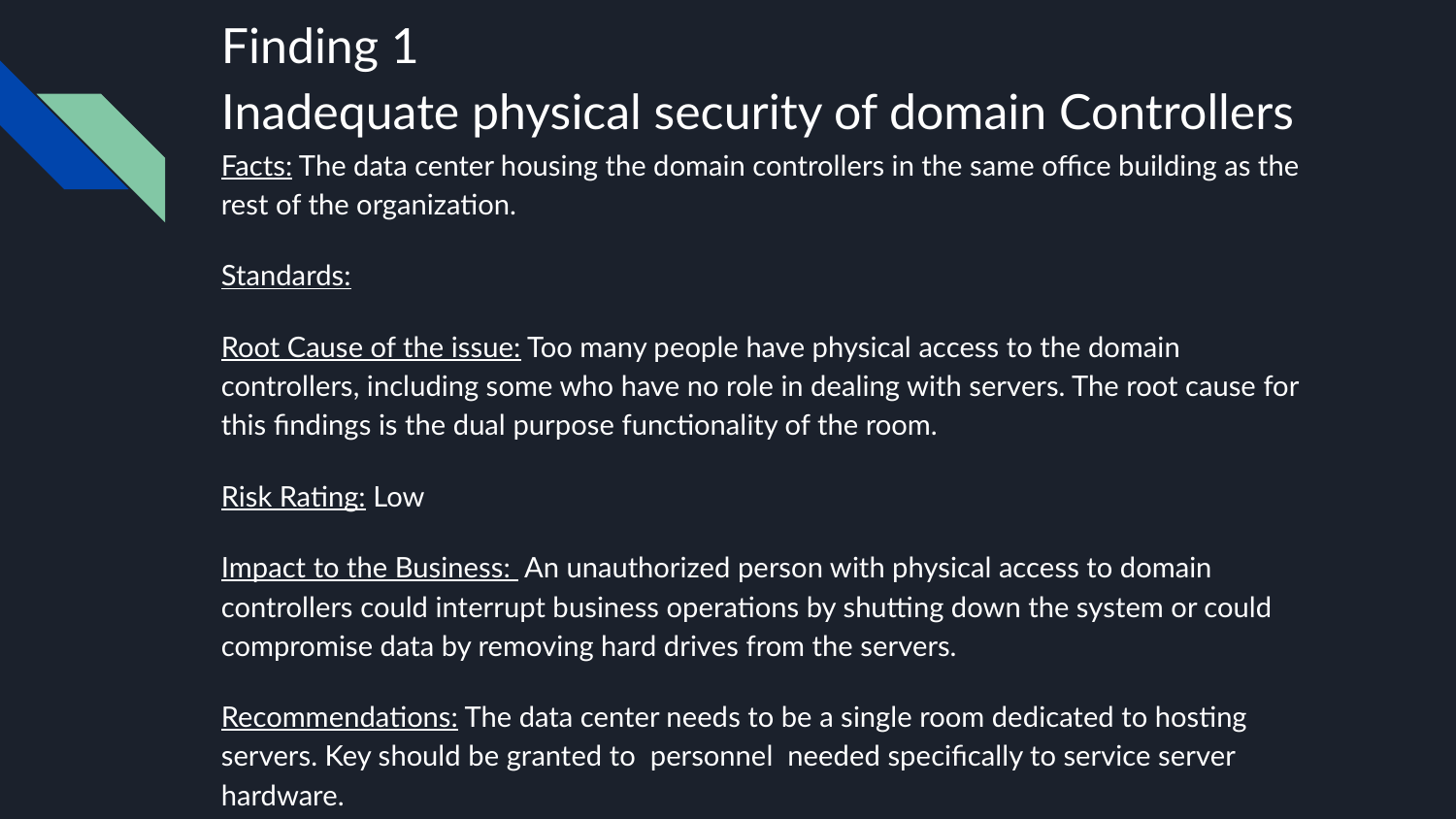

# Finding 1
Inadequate physical security of domain Controllers
Facts: The data center housing the domain controllers in the same office building as the rest of the organization.
Standards:
Root Cause of the issue: Too many people have physical access to the domain controllers, including some who have no role in dealing with servers. The root cause for this findings is the dual purpose functionality of the room.
Risk Rating: Low
Impact to the Business:  An unauthorized person with physical access to domain controllers could interrupt business operations by shutting down the system or could compromise data by removing hard drives from the servers.
Recommendations: The data center needs to be a single room dedicated to hosting servers. Key should be granted to  personnel  needed specifically to service server hardware.